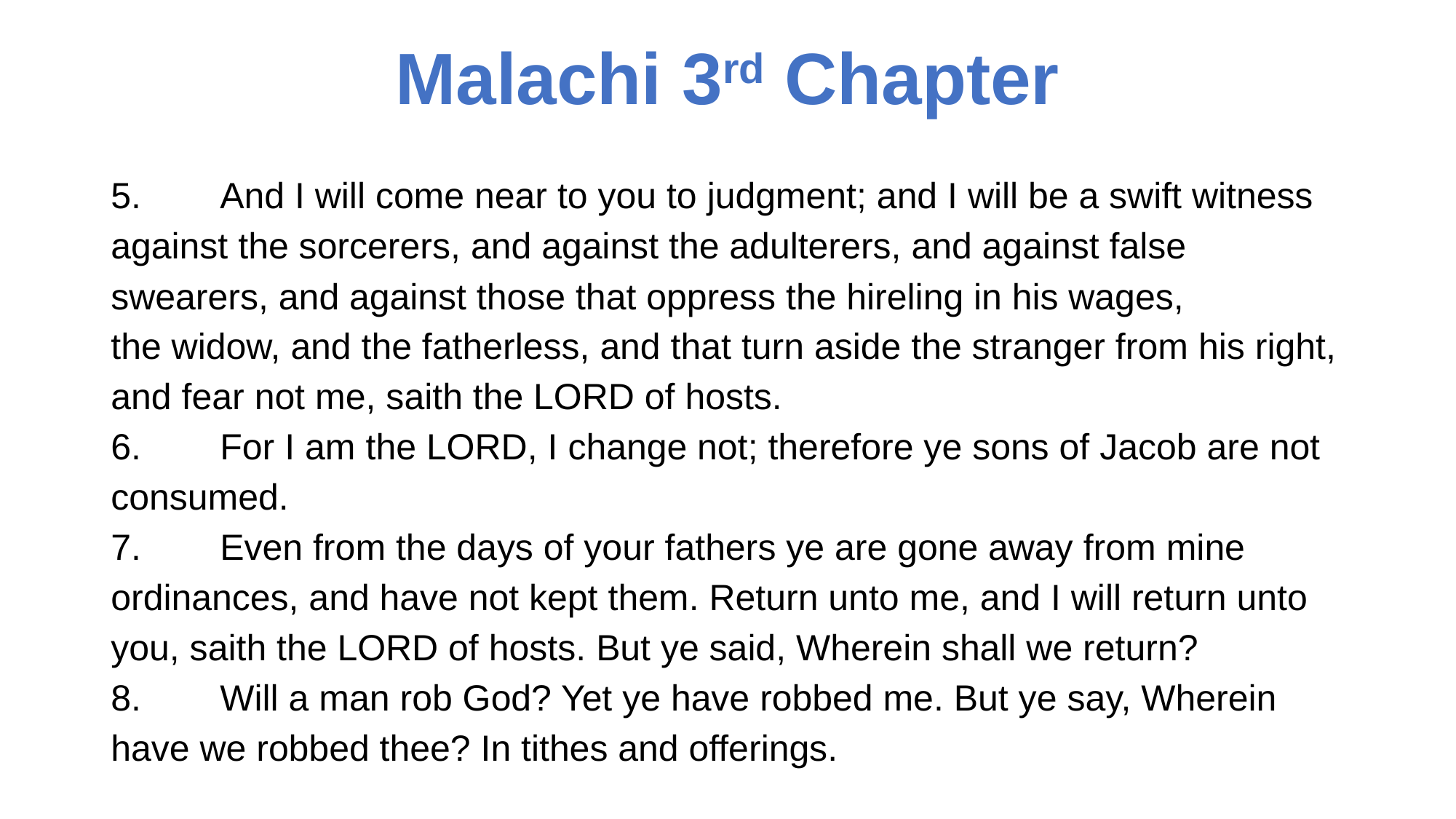

# Malachi 3rd Chapter
5.	And I will come near to you to judgment; and I will be a swift witness
against the sorcerers, and against the adulterers, and against false swearers, and against those that oppress the hireling in his wages,
the widow, and the fatherless, and that turn aside the stranger from his right, and fear not me, saith the LORD of hosts.
6.	For I am the LORD, I change not; therefore ye sons of Jacob are not consumed.
7.	Even from the days of your fathers ye are gone away from mine ordinances, and have not kept them. Return unto me, and I will return unto you, saith the LORD of hosts. But ye said, Wherein shall we return?
8.	Will a man rob God? Yet ye have robbed me. But ye say, Wherein have we robbed thee? In tithes and offerings.